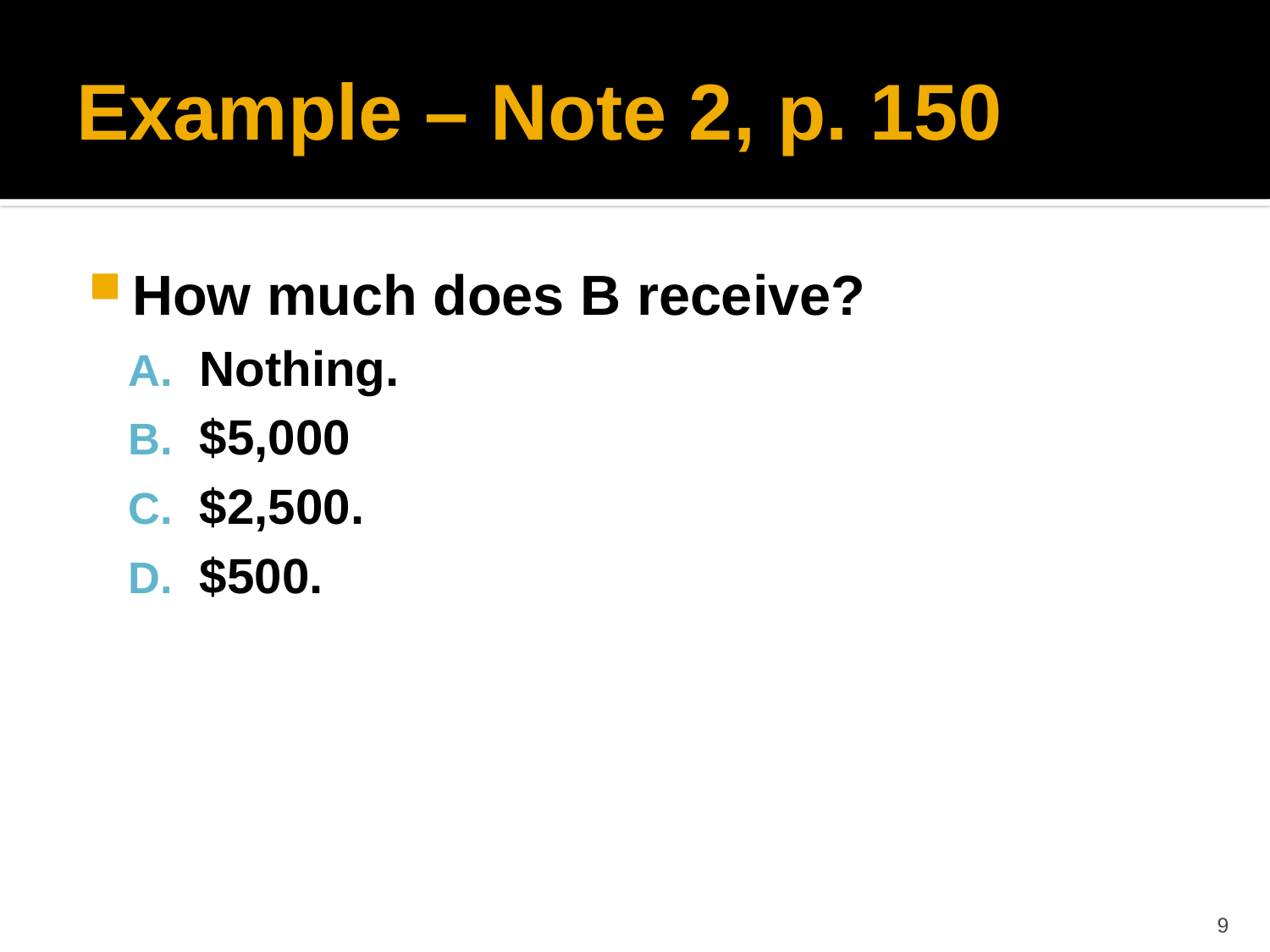

# Example – Note 2, p. 150
How much does B receive?
Nothing.
$5,000
$2,500.
$500.

9